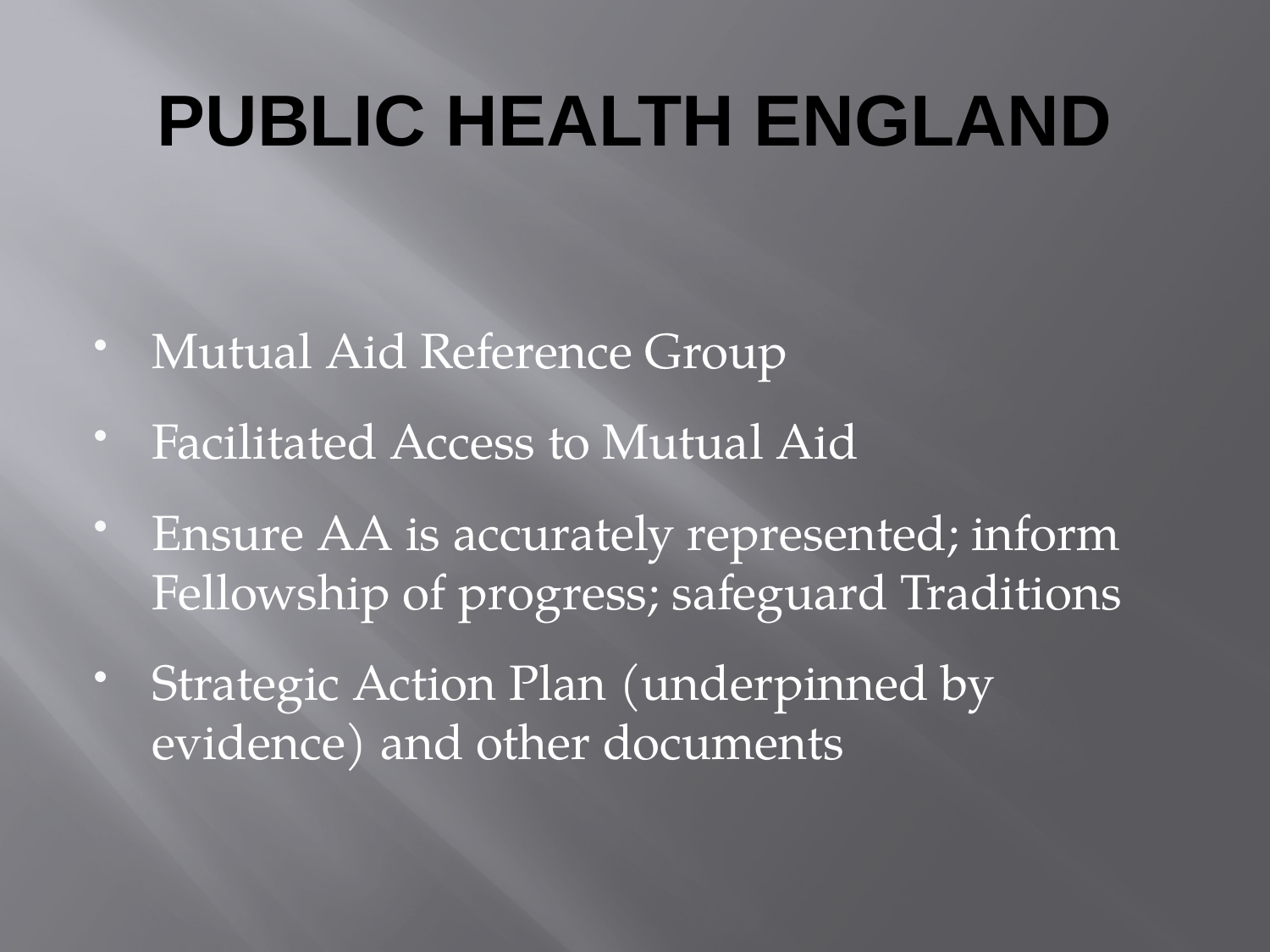

# PUBLIC HEALTH ENGLAND

Mutual Aid Reference Group
Facilitated Access to Mutual Aid
Ensure AA is accurately represented; inform Fellowship of progress; safeguard Traditions
Strategic Action Plan (underpinned by evidence) and other documents